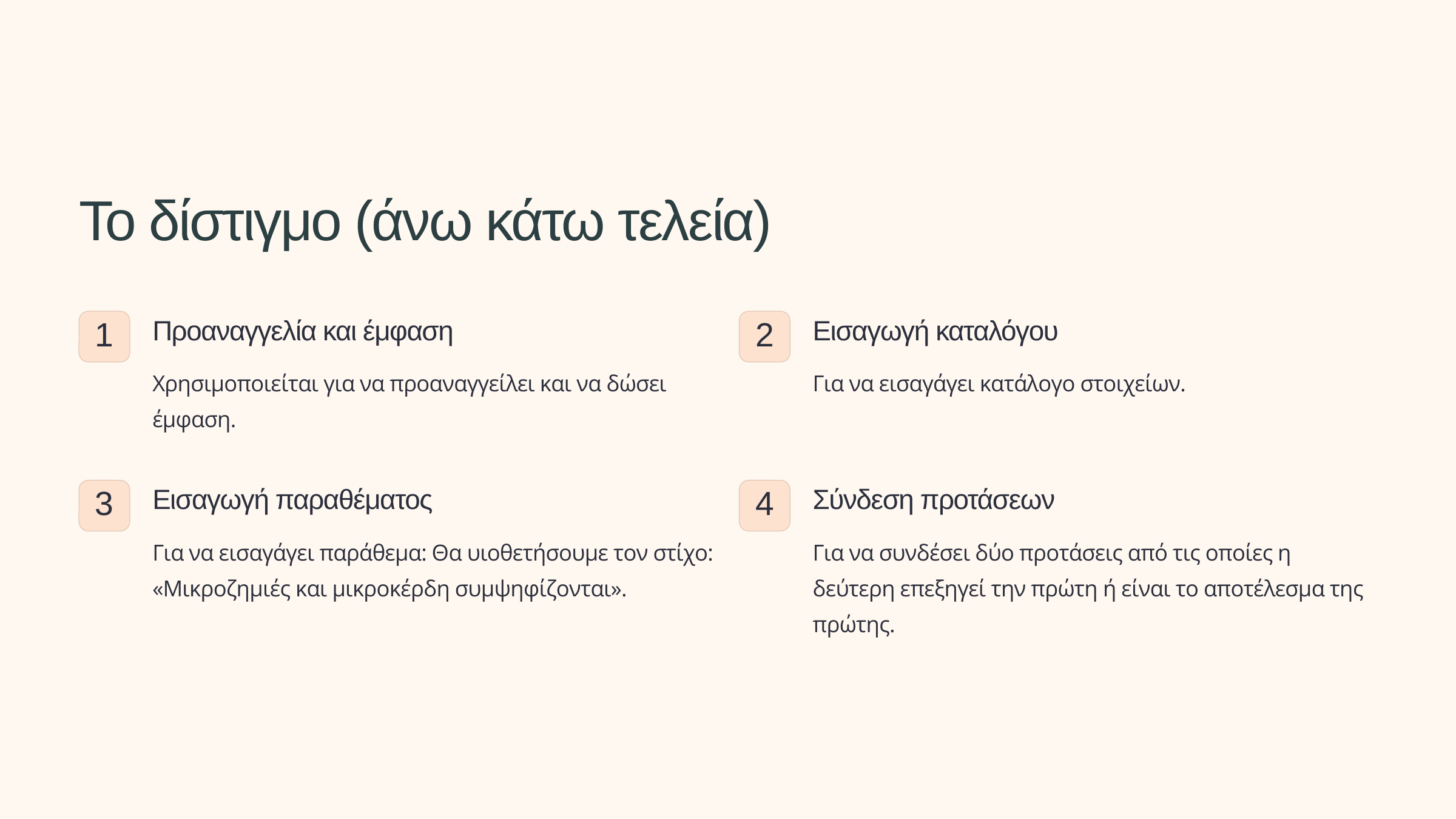

Το δίστιγμο (άνω κάτω τελεία)

Προαναγγελία και έμφαση

Εισαγωγή καταλόγου
1
2
Χρησιμοποιείται για να προαναγγείλει και να δώσει έμφαση.
Για να εισαγάγει κατάλογο στοιχείων.

Εισαγωγή παραθέματος

Σύνδεση προτάσεων
3
4
Για να εισαγάγει παράθεμα: Θα υιοθετήσουμε τον στίχο: «Μικροζημιές και μικροκέρδη συμψηφίζονται».
Για να συνδέσει δύο προτάσεις από τις οποίες η δεύτερη επεξηγεί την πρώτη ή είναι το αποτέλεσμα της πρώτης.